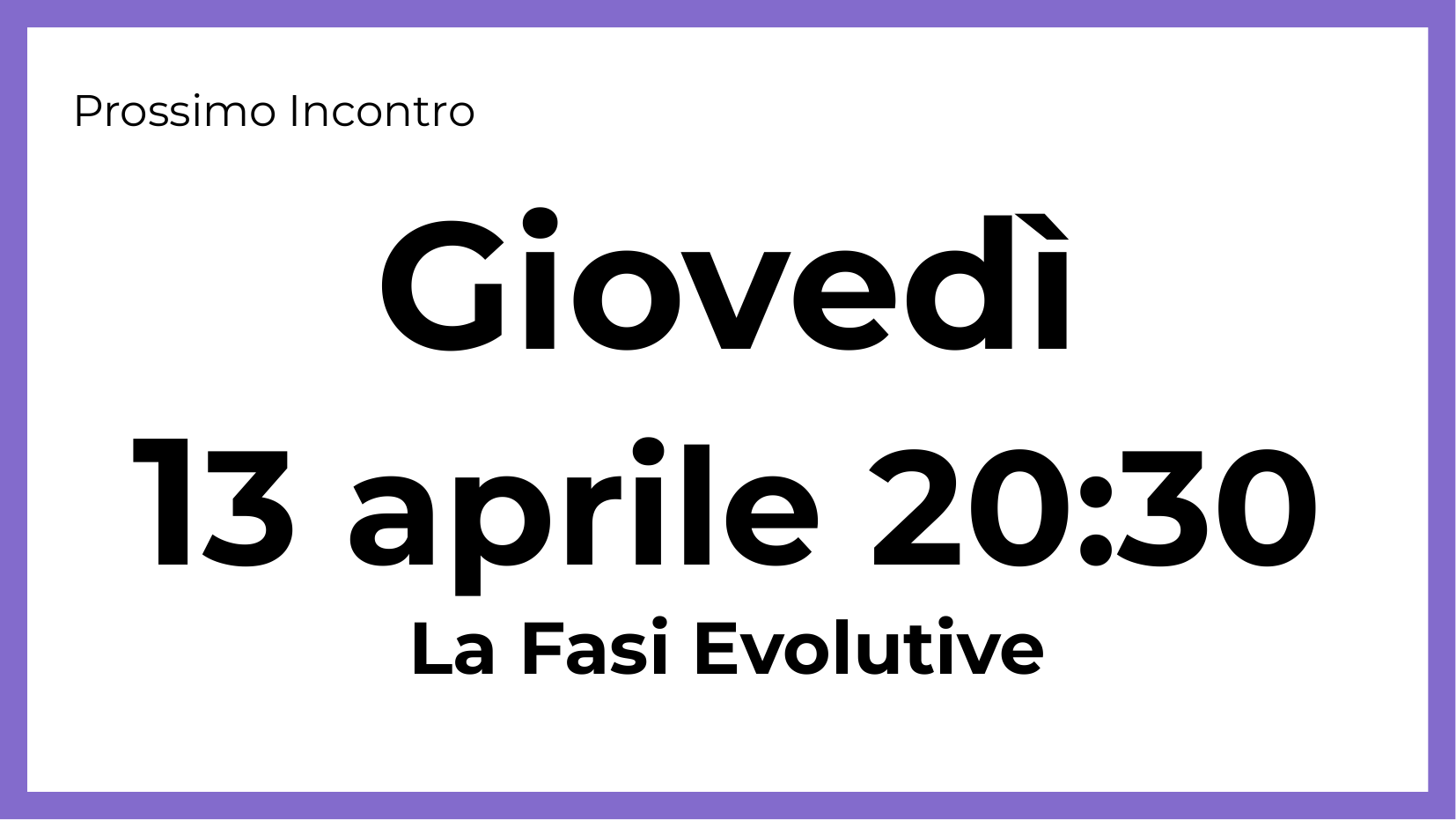

# Prossimo Incontro
Giovedì
13 aprile 20:30
La Fasi Evolutive